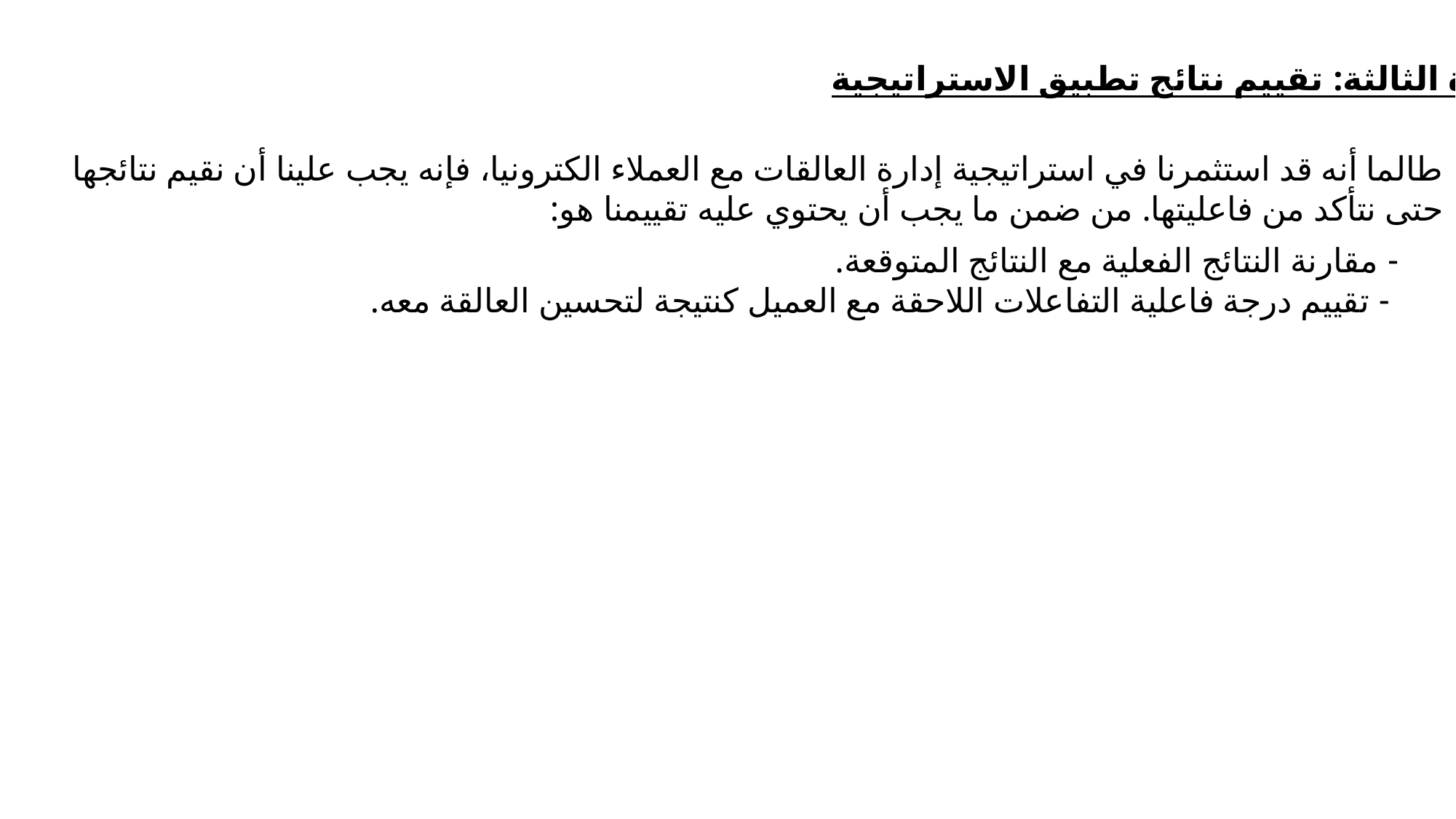

الخطوة الثالثة: تقييم نتائج تطبيق الاستراتيجية
طالما أنه قد استثمرنا في استراتيجية إدارة العالقات مع العملاء الكترونيا، فإنه يجب علينا أن نقيم نتائجها حتى نتأكد من فاعليتها. من ضمن ما يجب أن يحتوي عليه تقييمنا هو:
- مقارنة النتائج الفعلية مع النتائج المتوقعة.
 - تقييم درجة فاعلية التفاعلات اللاحقة مع العميل كنتيجة لتحسين العالقة معه.